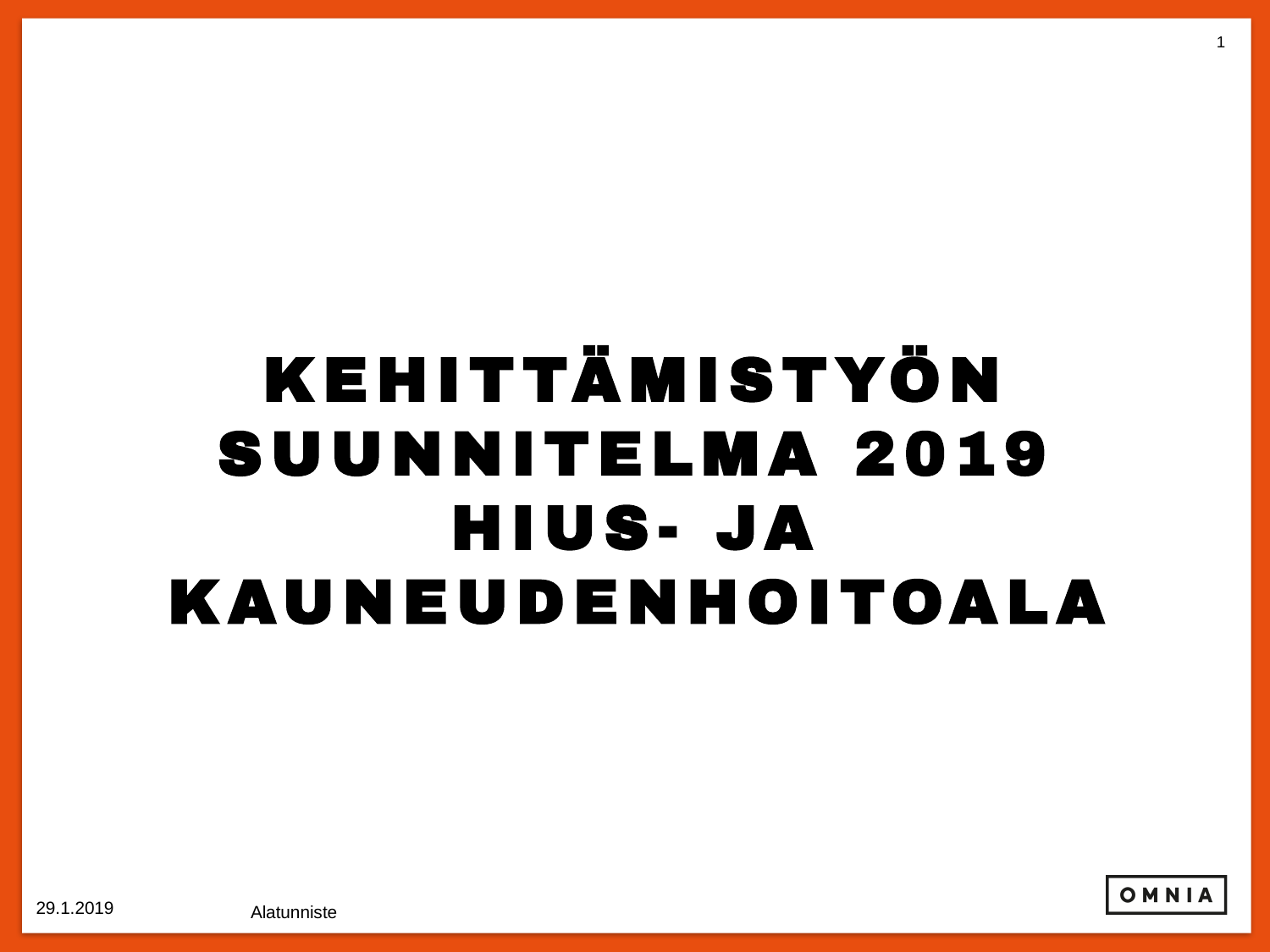

# Kehittämistyön suunnitelma 2019 Hius- ja kauneudenhoitoala
29.1.2019
Alatunniste